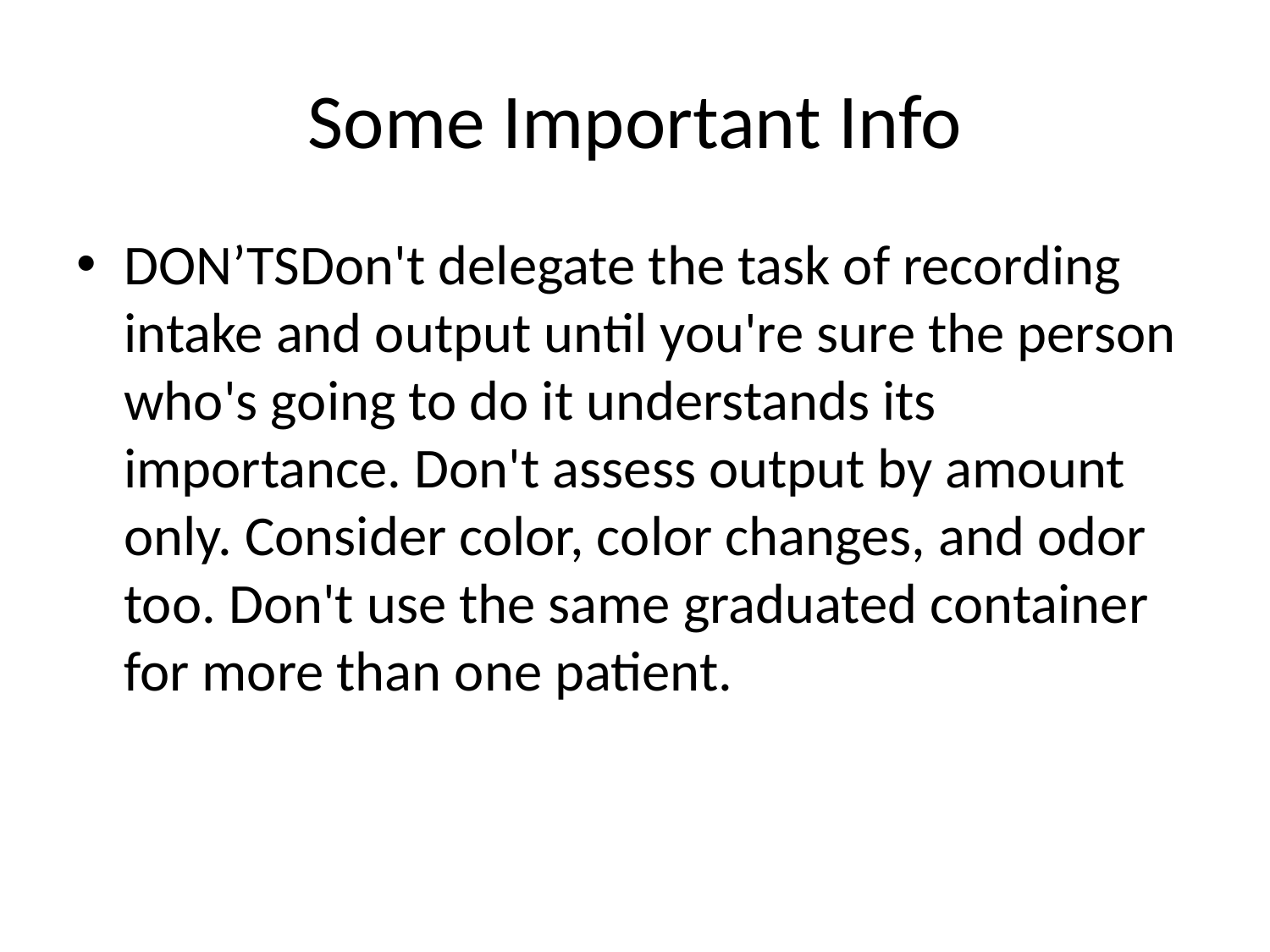

# Some Important Info
DON’TSDon't delegate the task of recording intake and output until you're sure the person who's going to do it understands its importance. Don't assess output by amount only. Consider color, color changes, and odor too. Don't use the same graduated container for more than one patient.